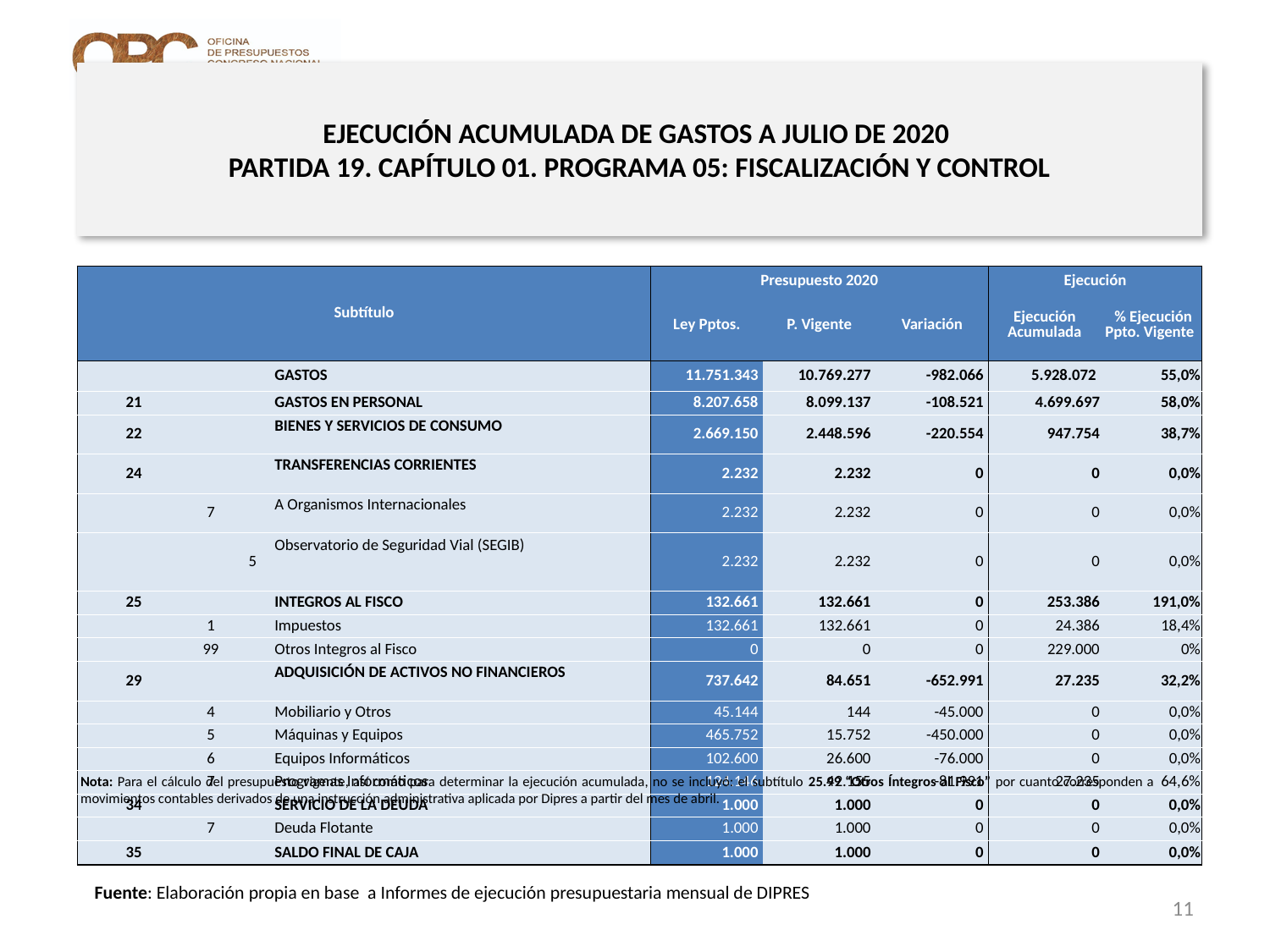

# EJECUCIÓN ACUMULADA DE GASTOS A JULIO DE 2020 PARTIDA 19. CAPÍTULO 01. PROGRAMA 05: FISCALIZACIÓN Y CONTROL
en miles de pesos de 2020
| Subtítulo |  |  |  | Presupuesto 2020 |  |  | Ejecución |  |
| --- | --- | --- | --- | --- | --- | --- | --- | --- |
|  |  |  |  | Ley Pptos. | P. Vigente | Variación | Ejecución Acumulada | % Ejecución Ppto. Vigente |
|  |  |  | GASTOS | 11.751.343 | 10.769.277 | -982.066 | 5.928.072 | 55,0% |
| 21 |  |  | GASTOS EN PERSONAL | 8.207.658 | 8.099.137 | -108.521 | 4.699.697 | 58,0% |
| 22 |  |  | BIENES Y SERVICIOS DE CONSUMO | 2.669.150 | 2.448.596 | -220.554 | 947.754 | 38,7% |
| 24 |  |  | TRANSFERENCIAS CORRIENTES | 2.232 | 2.232 | 0 | 0 | 0,0% |
|  | 7 |  | A Organismos Internacionales | 2.232 | 2.232 | 0 | 0 | 0,0% |
|  |  | 5 | Observatorio de Seguridad Vial (SEGIB) | 2.232 | 2.232 | 0 | 0 | 0,0% |
| 25 |  |  | INTEGROS AL FISCO | 132.661 | 132.661 | 0 | 253.386 | 191,0% |
|  | 1 |  | Impuestos | 132.661 | 132.661 | 0 | 24.386 | 18,4% |
|  | 99 |  | Otros Integros al Fisco | 0 | 0 | 0 | 229.000 | 0% |
| 29 |  |  | ADQUISICIÓN DE ACTIVOS NO FINANCIEROS | 737.642 | 84.651 | -652.991 | 27.235 | 32,2% |
|  | 4 |  | Mobiliario y Otros | 45.144 | 144 | -45.000 | 0 | 0,0% |
|  | 5 |  | Máquinas y Equipos | 465.752 | 15.752 | -450.000 | 0 | 0,0% |
|  | 6 |  | Equipos Informáticos | 102.600 | 26.600 | -76.000 | 0 | 0,0% |
|  | 7 |  | Programas Informáticos | 124.146 | 42.155 | -81.991 | 27.235 | 64,6% |
| 34 |  |  | SERVICIO DE LA DEUDA | 1.000 | 1.000 | 0 | 0 | 0,0% |
|  | 7 |  | Deuda Flotante | 1.000 | 1.000 | 0 | 0 | 0,0% |
| 35 |  |  | SALDO FINAL DE CAJA | 1.000 | 1.000 | 0 | 0 | 0,0% |
Nota: Para el cálculo del presupuesto vigente, así como para determinar la ejecución acumulada, no se incluyó: el subtítulo 25.99 “Otros Íntegros al Fisco” por cuanto corresponden a movimientos contables derivados de una instrucción administrativa aplicada por Dipres a partir del mes de abril.
Fuente: Elaboración propia en base  a Informes de ejecución presupuestaria mensual de DIPRES
11